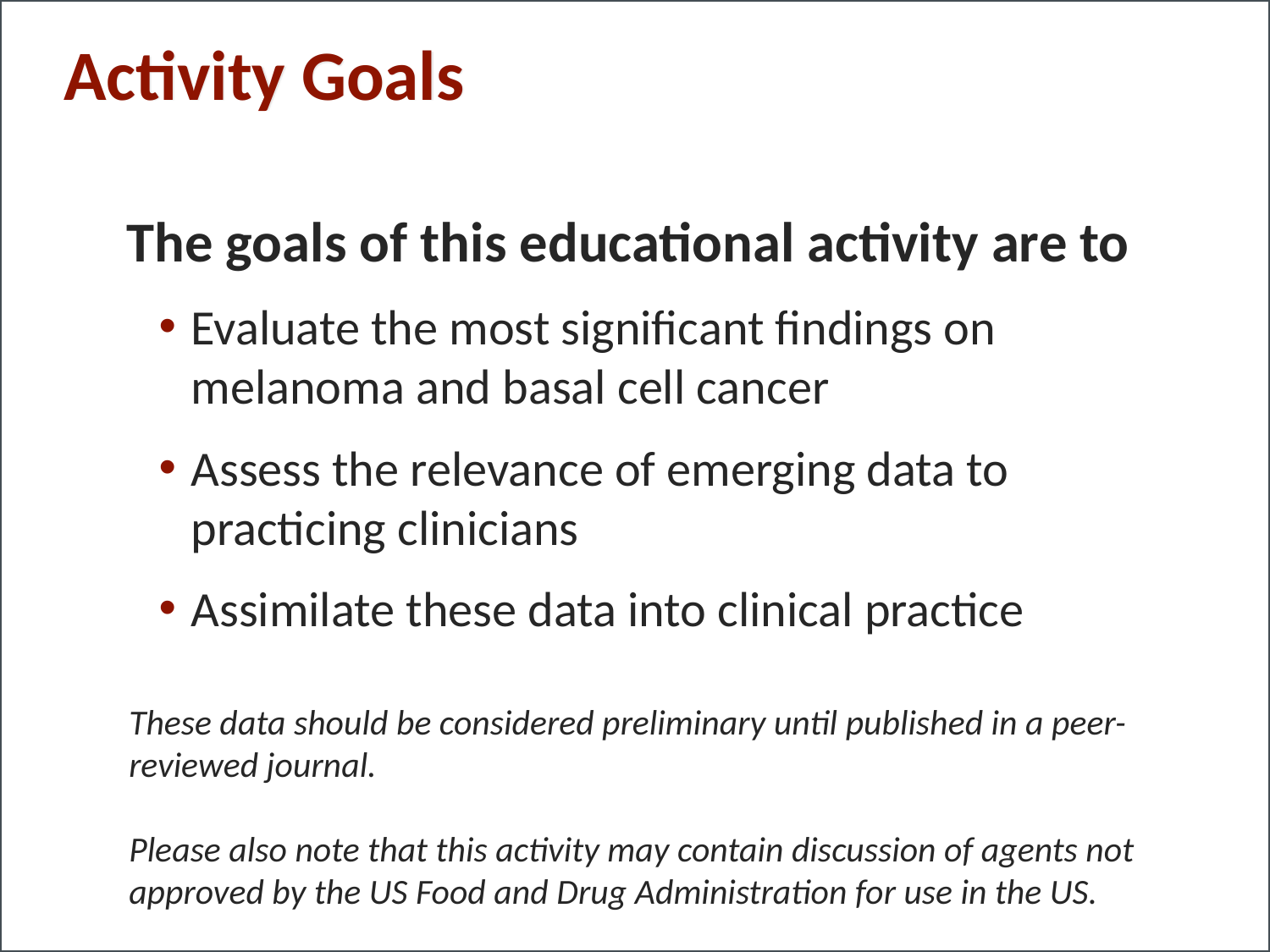

# Activity Goals
The goals of this educational activity are to
Evaluate the most significant findings on melanoma and basal cell cancer
Assess the relevance of emerging data to practicing clinicians
Assimilate these data into clinical practice
These data should be considered preliminary until published in a peer-reviewed journal.

Please also note that this activity may contain discussion of agents not approved by the US Food and Drug Administration for use in the US.